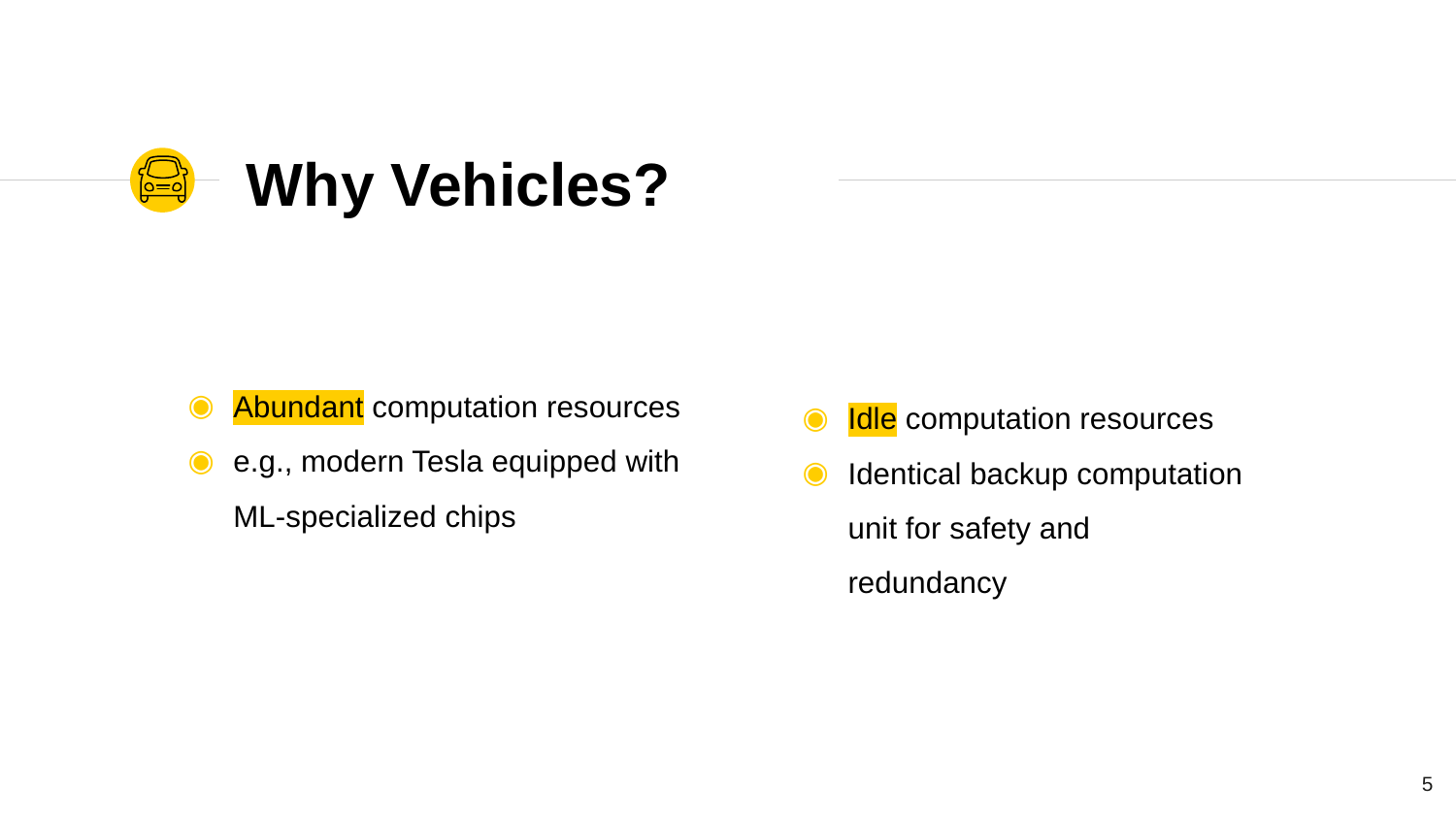

# Why Vehicles?

Abundant computation resources
e.g., modern Tesla equipped with ML-specialized chips

Idle computation resources
Identical backup computation unit for safety and redundancy
5